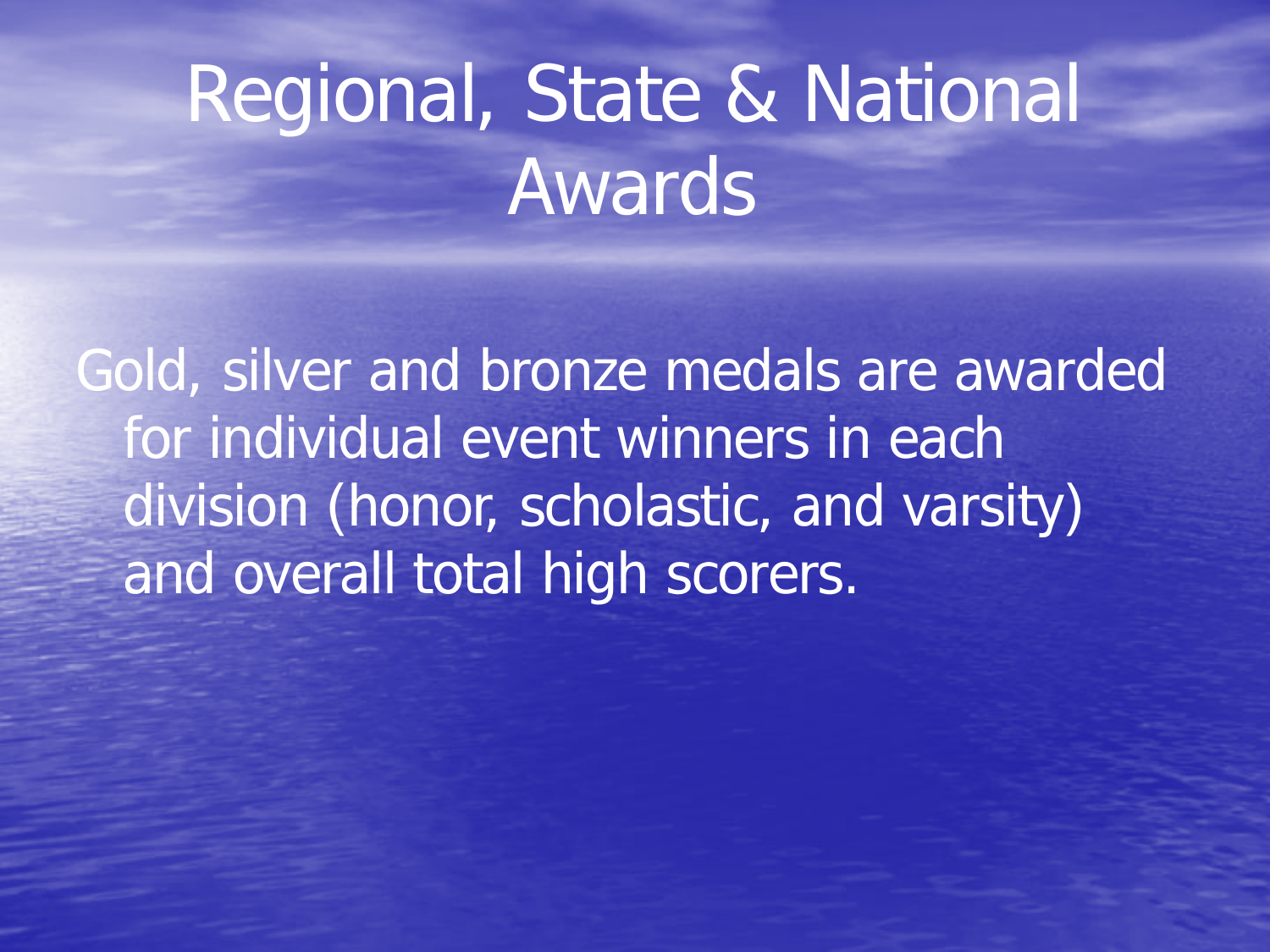

# Regional, State & National Awards
Gold, silver and bronze medals are awarded for individual event winners in each division (honor, scholastic, and varsity) and overall total high scorers.